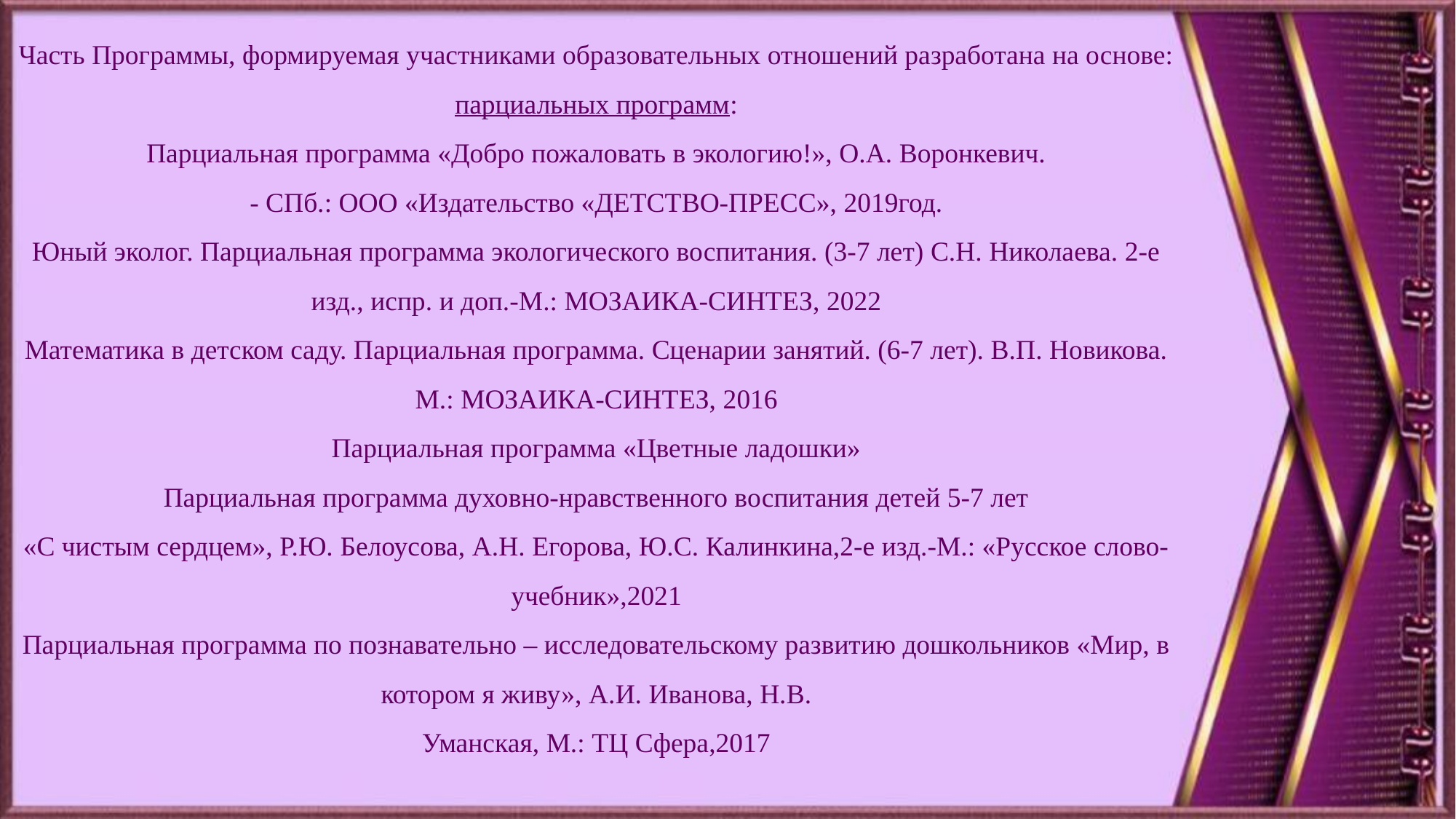

# Часть Программы, формируемая участниками образовательных отношений разработана на основе: парциальных программ: Парциальная программа «Добро пожаловать в экологию!», О.А. Воронкевич. - СПб.: ООО «Издательство «ДЕТСТВО-ПРЕСС», 2019год. Юный эколог. Парциальная программа экологического воспитания. (3-7 лет) С.Н. Николаева. 2-е изд., испр. и доп.-М.: МОЗАИКА-СИНТЕЗ, 2022 Математика в детском саду. Парциальная программа. Сценарии занятий. (6-7 лет). В.П. Новикова. М.: МОЗАИКА-СИНТЕЗ, 2016 Парциальная программа «Цветные ладошки» Парциальная программа духовно-нравственного воспитания детей 5-7 лет «С чистым сердцем», Р.Ю. Белоусова, А.Н. Егорова, Ю.С. Калинкина,2-е изд.-М.: «Русское слово-учебник»,2021 Парциальная программа по познавательно – исследовательскому развитию дошкольников «Мир, в котором я живу», А.И. Иванова, Н.В. Уманская, М.: ТЦ Сфера,2017